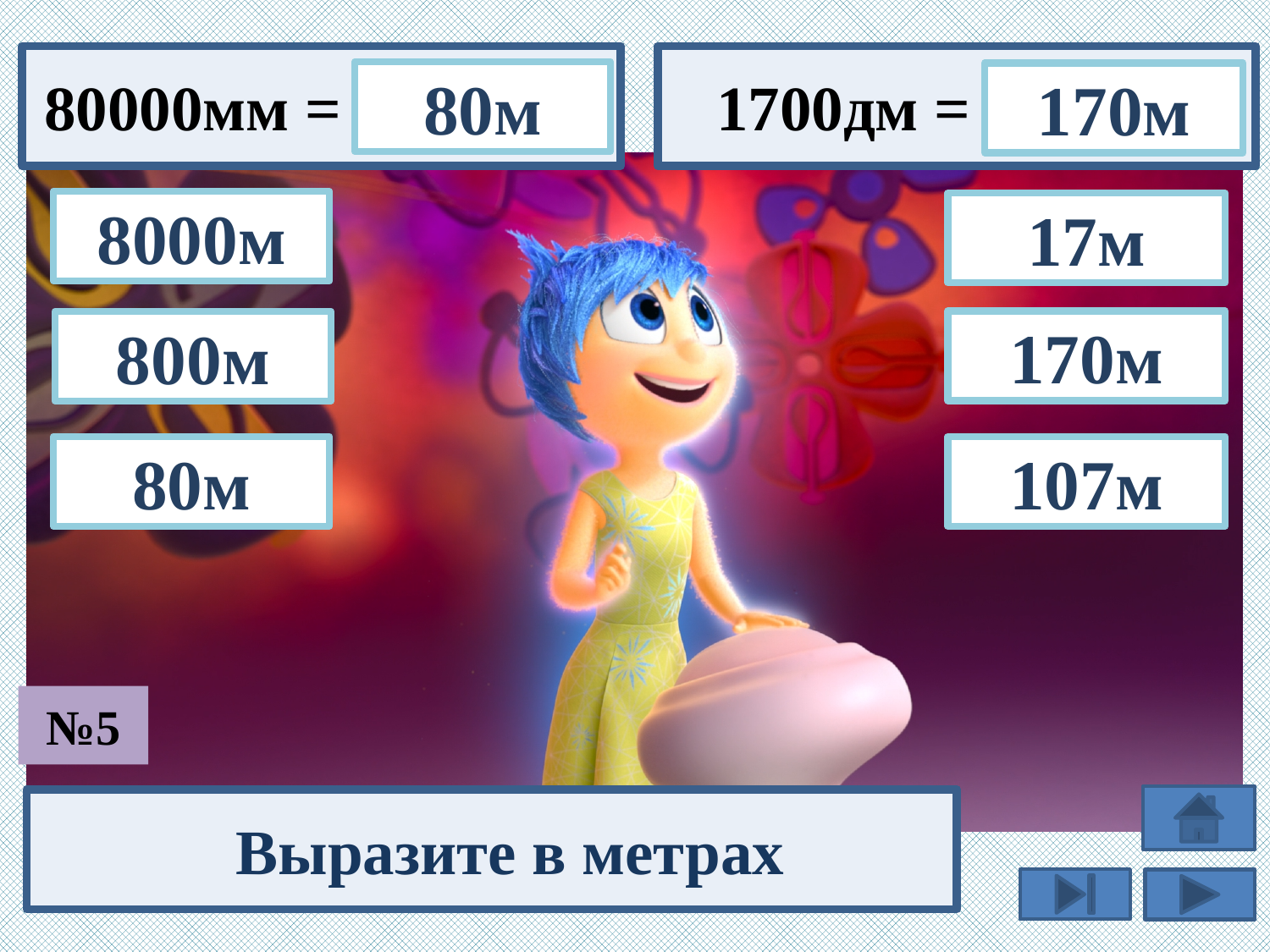

80000мм =
 1700дм =
80м
170м
8000м
17м
170м
800м
107м
80м
№5

Выразите в метрах